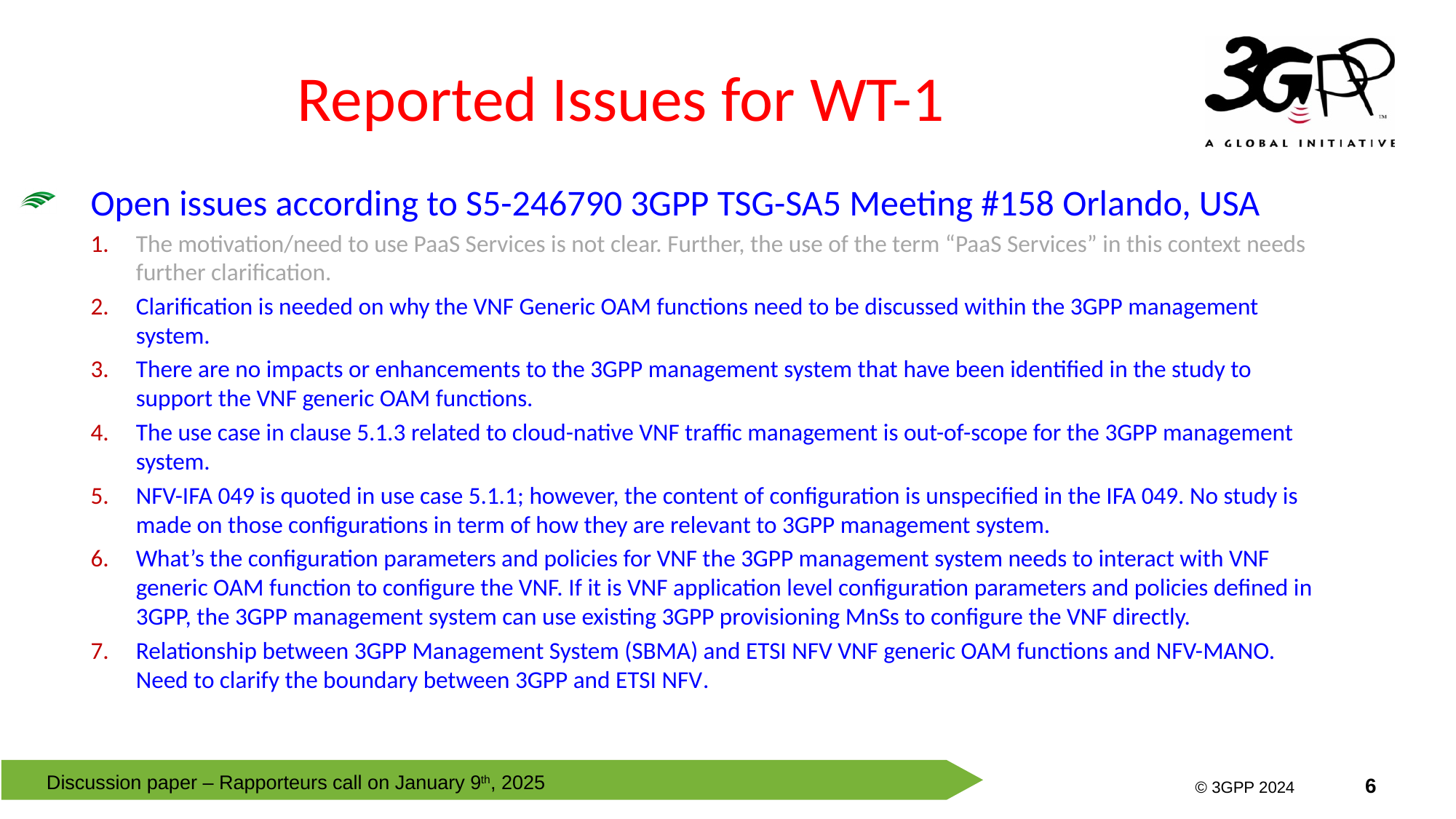

# Reported Issues for WT-1
Open issues according to S5-246790 3GPP TSG-SA5 Meeting #158 Orlando, USA
The motivation/need to use PaaS Services is not clear. Further, the use of the term “PaaS Services” in this context needs further clarification.
Clarification is needed on why the VNF Generic OAM functions need to be discussed within the 3GPP management system.
There are no impacts or enhancements to the 3GPP management system that have been identified in the study to support the VNF generic OAM functions.
The use case in clause 5.1.3 related to cloud-native VNF traffic management is out-of-scope for the 3GPP management system.
NFV-IFA 049 is quoted in use case 5.1.1; however, the content of configuration is unspecified in the IFA 049. No study is made on those configurations in term of how they are relevant to 3GPP management system.
What’s the configuration parameters and policies for VNF the 3GPP management system needs to interact with VNF generic OAM function to configure the VNF. If it is VNF application level configuration parameters and policies defined in 3GPP, the 3GPP management system can use existing 3GPP provisioning MnSs to configure the VNF directly.
Relationship between 3GPP Management System (SBMA) and ETSI NFV VNF generic OAM functions and NFV-MANO. Need to clarify the boundary between 3GPP and ETSI NFV.